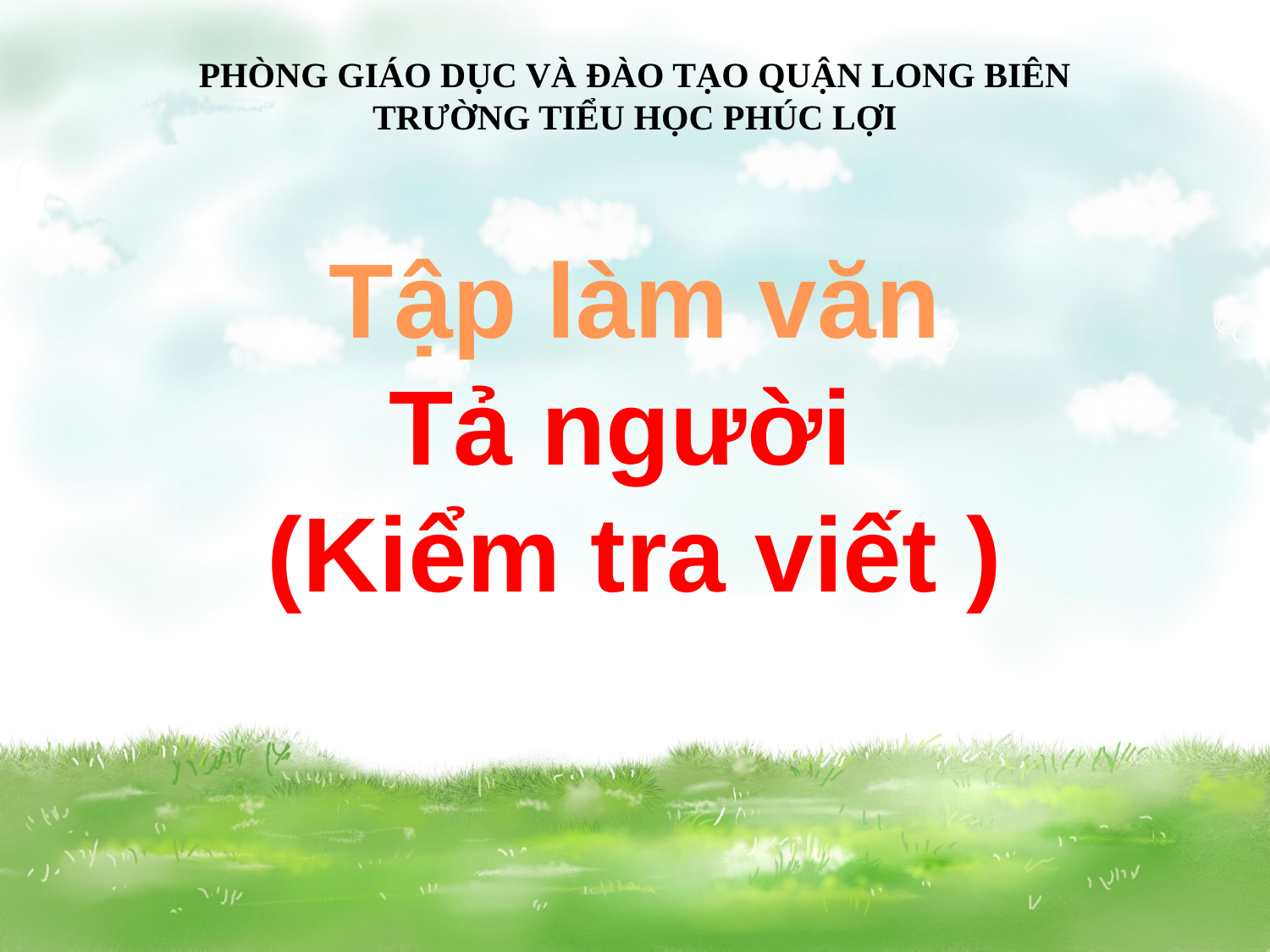

PHÒNG GIÁO DỤC VÀ ĐÀO TẠO QUẬN LONG BIÊN
TRƯỜNG TIỂU HỌC PHÚC LỢI
Tập làm văn
Tả người
(Kiểm tra viết )